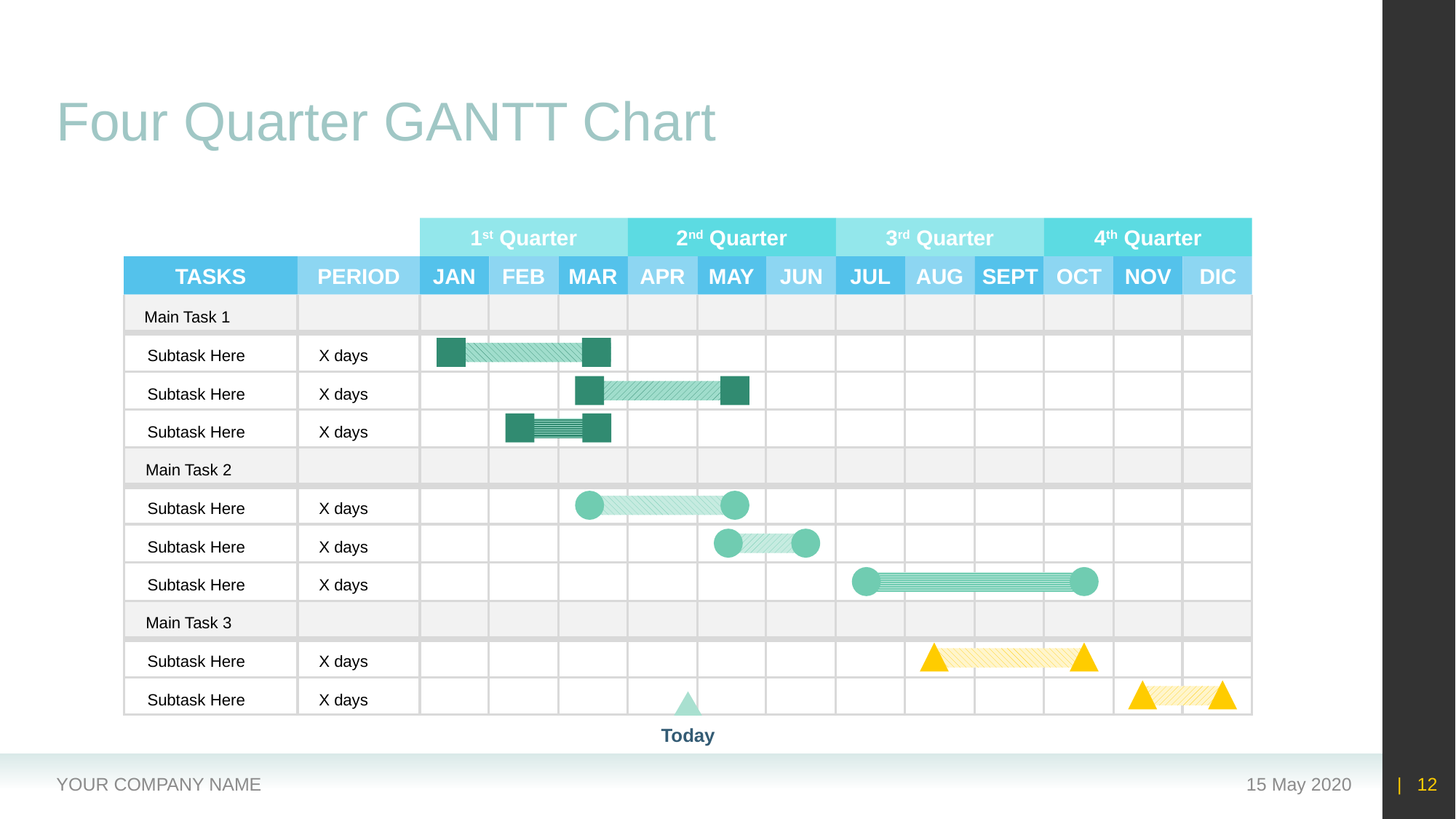

# Four Quarter GANTT Chart

1st Quarter
2nd Quarter
3rd Quarter
4th Quarter

TASKS
PERIOD
JAN
FEB
MAR
APR
MAY
JUN
JUL
AUG
SEPT
OCT
NOV
DIC

Main Task 1

Subtask Here
X days

Subtask Here
X days

Subtask Here
X days

Main Task 2

Subtask Here
X days

Subtask Here
X days

Subtask Here
X days

Main Task 3

Subtask Here
X days

Subtask Here
X days

Today
YOUR COMPANY NAME
15 May 2020
|   12